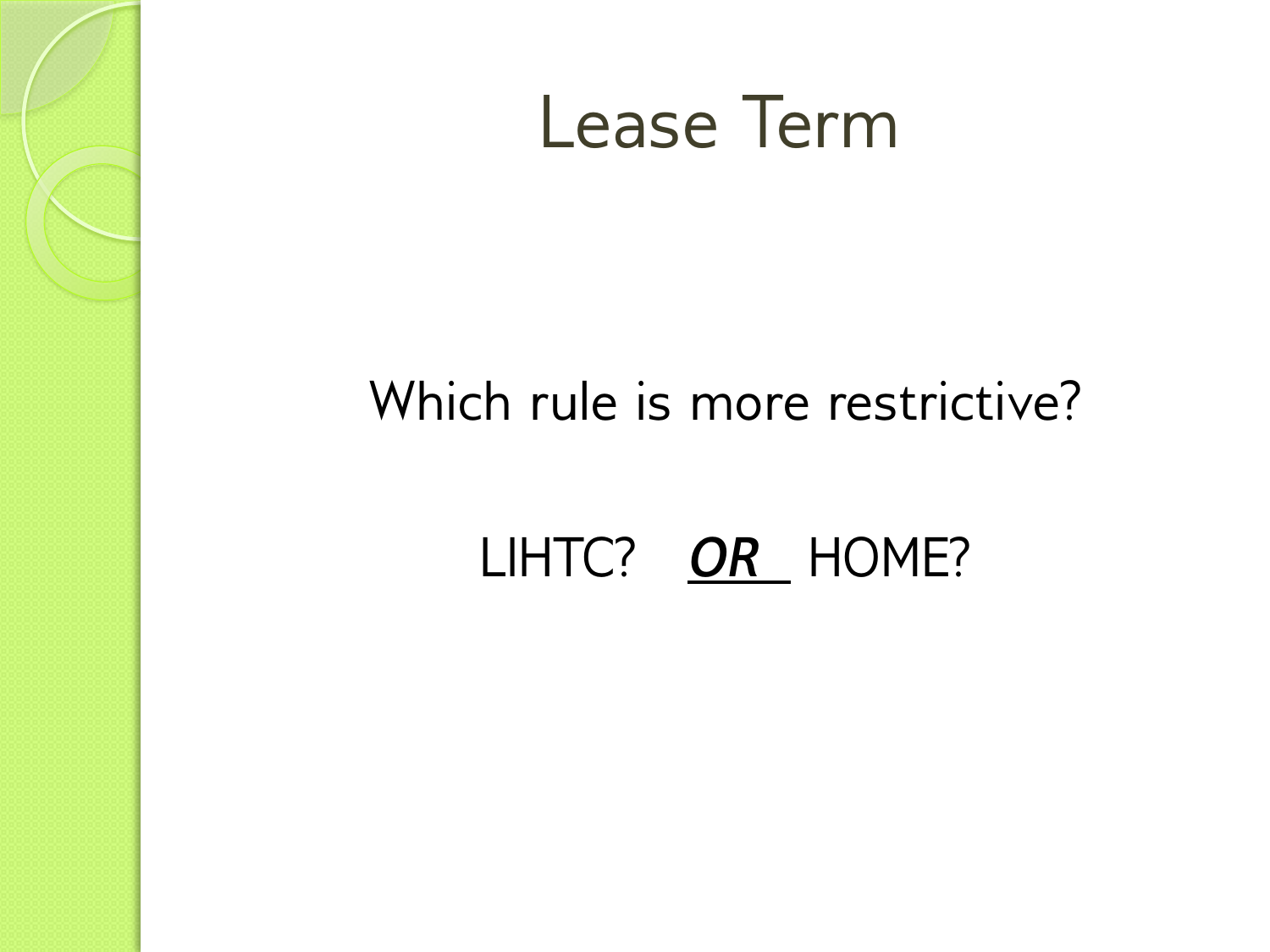

# Lease Term

Which rule is more restrictive?

LIHTC?   OR   HOME?